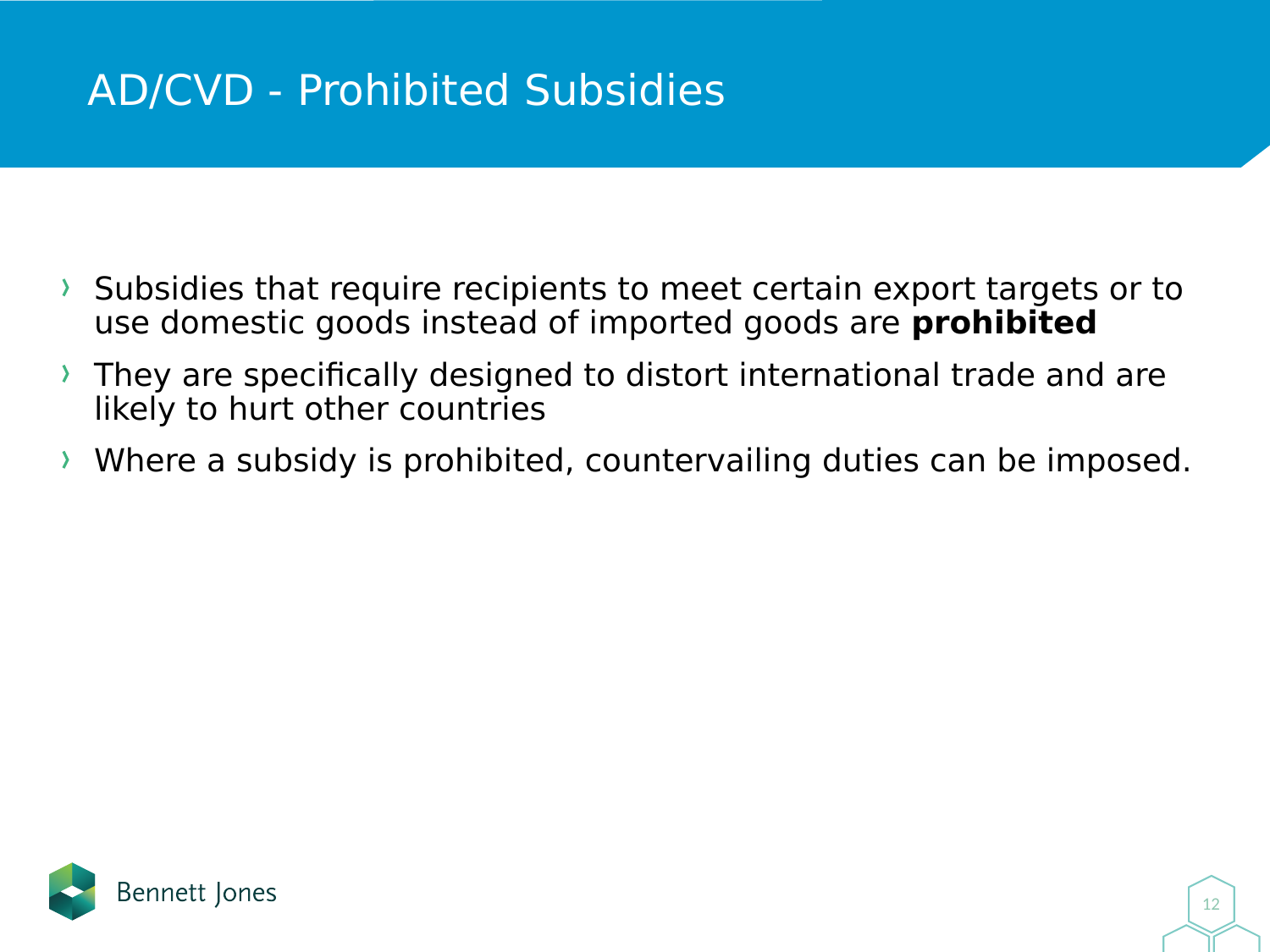

# AD/CVD - Prohibited Subsidies
Subsidies that require recipients to meet certain export targets or to use domestic goods instead of imported goods are prohibited
They are specifically designed to distort international trade and are likely to hurt other countries
Where a subsidy is prohibited, countervailing duties can be imposed.

12